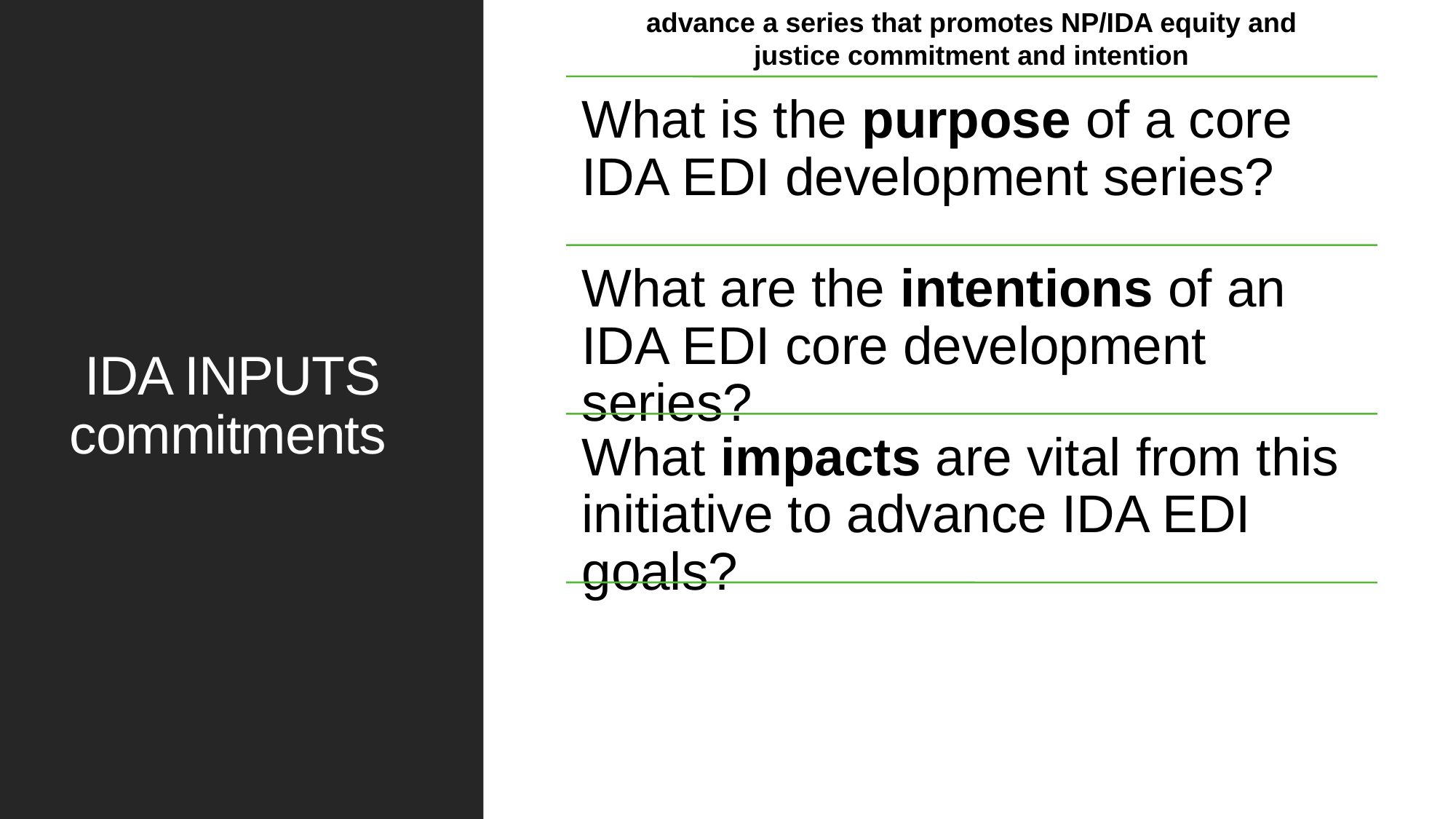

advance a series that promotes NP/IDA equity and justice commitment and intention
# IDA INPUTS commitments
What is the purpose of a core IDA EDI development series?
What are the intentions of an IDA EDI core development series?
What impacts are vital from this initiative to advance IDA EDI goals?